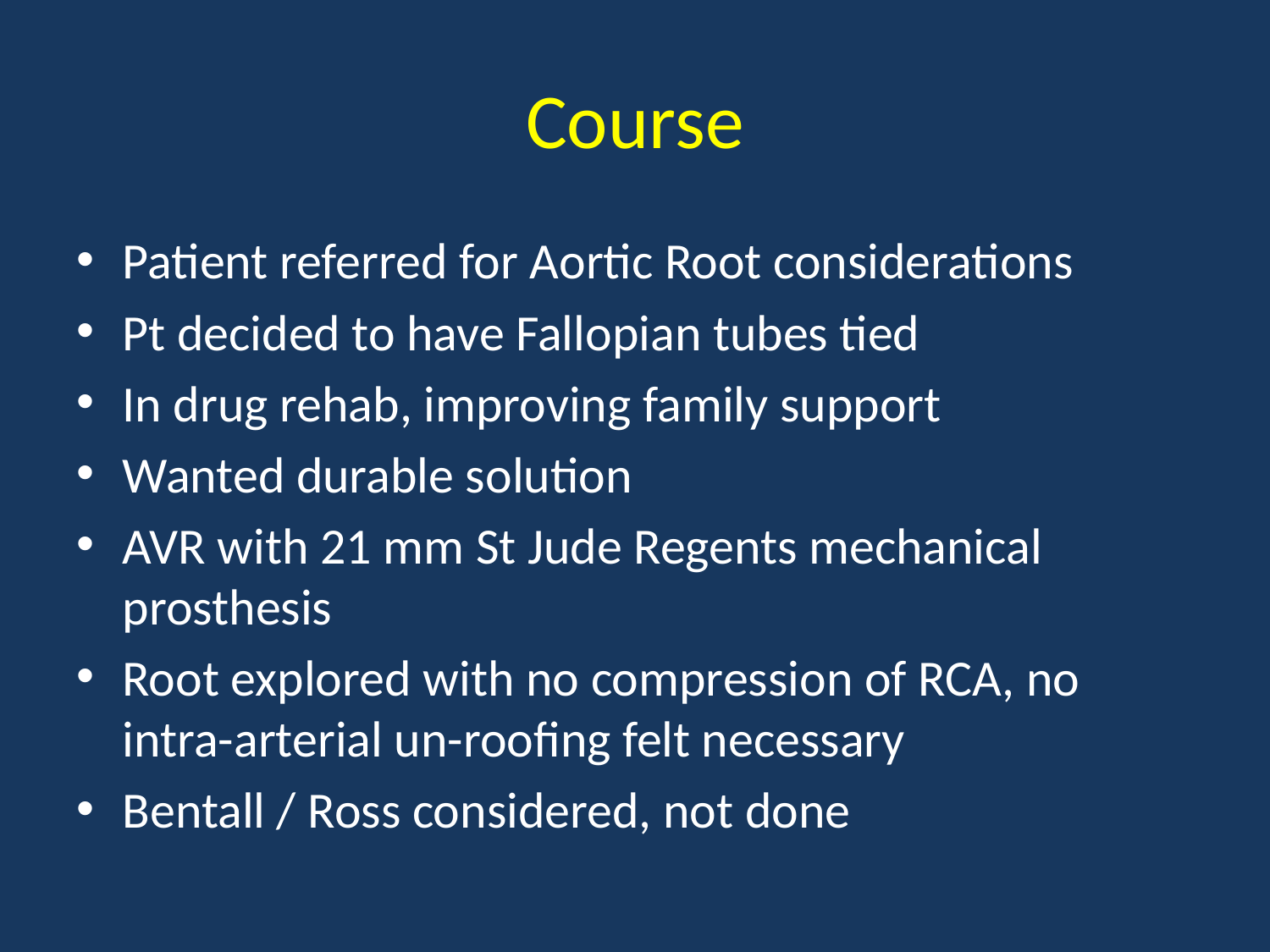

# Course
Patient referred for Aortic Root considerations
Pt decided to have Fallopian tubes tied
In drug rehab, improving family support
Wanted durable solution
AVR with 21 mm St Jude Regents mechanical prosthesis
Root explored with no compression of RCA, no intra-arterial un-roofing felt necessary
Bentall / Ross considered, not done